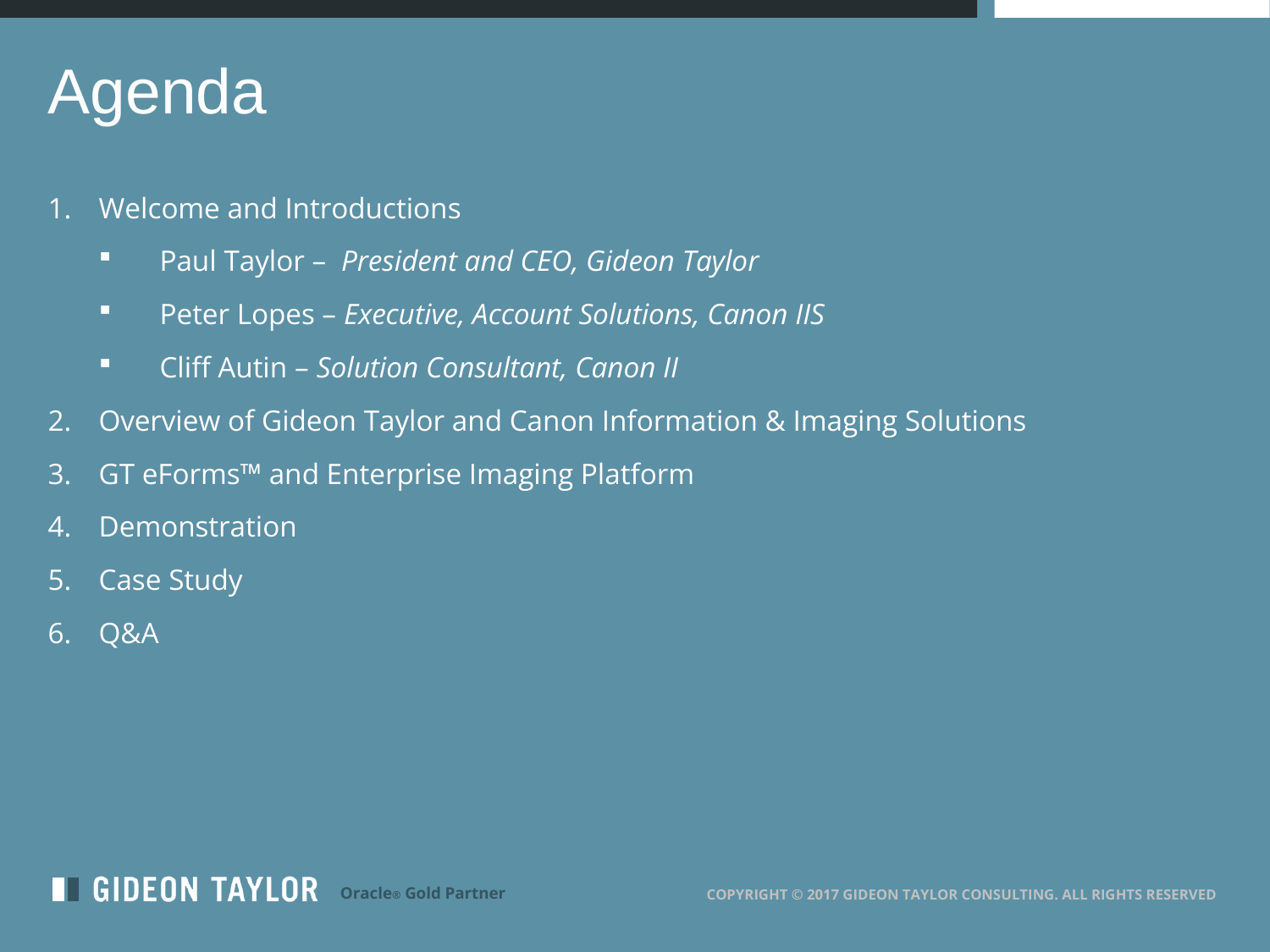

# Agenda
Welcome and Introductions
Paul Taylor –  President and CEO, Gideon Taylor
Peter Lopes – Executive, Account Solutions, Canon IIS
Cliff Autin – Solution Consultant, Canon II
Overview of Gideon Taylor and Canon Information & Imaging Solutions
GT eForms™ and Enterprise Imaging Platform
Demonstration
Case Study
Q&A